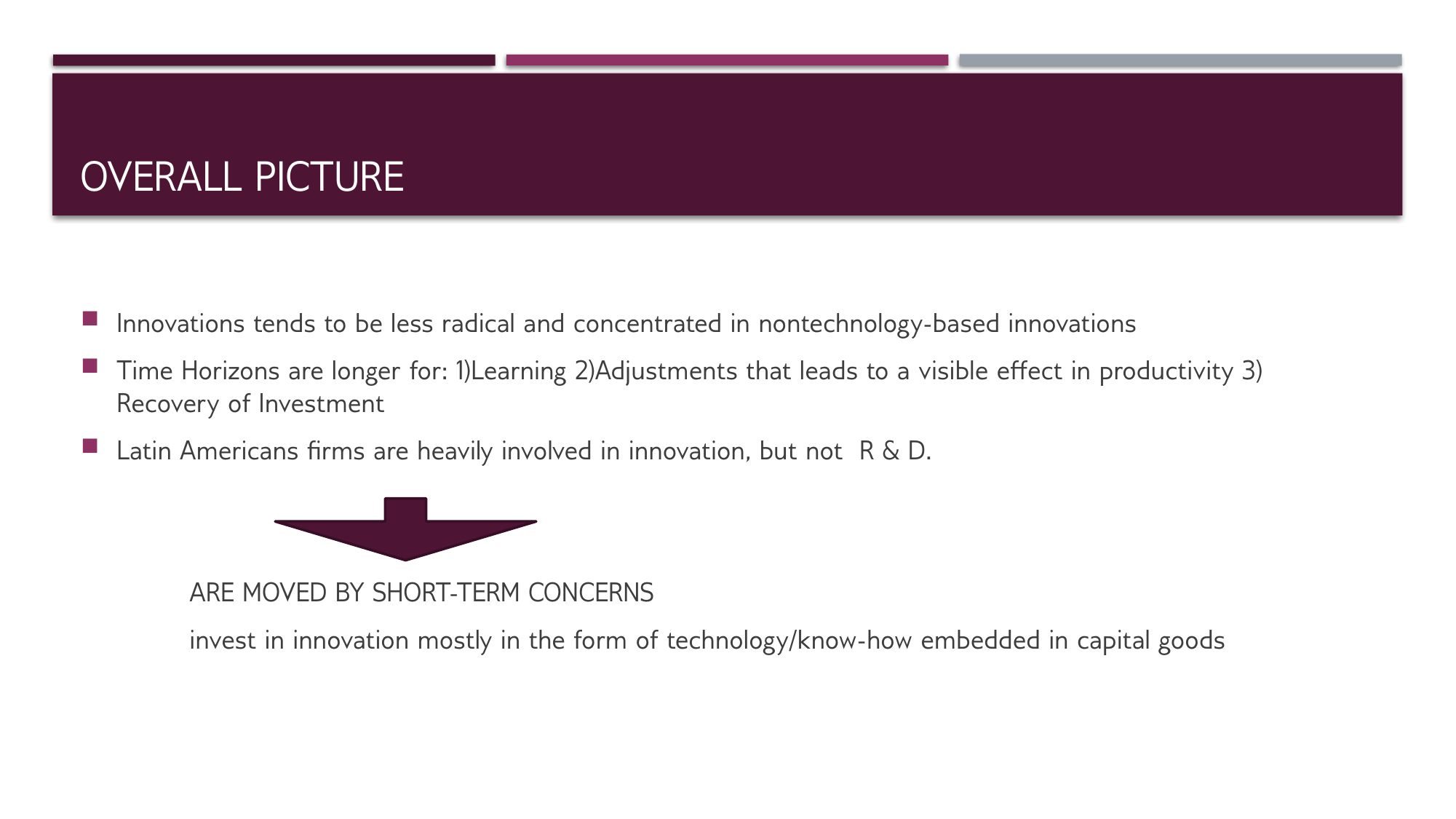

# Overall picture
Innovations tends to be less radical and concentrated in nontechnology-based innovations
Time Horizons are longer for: 1)Learning 2)Adjustments that leads to a visible effect in productivity 3) Recovery of Investment
Latin Americans firms are heavily involved in innovation, but not  R & D.

	ARE MOVED BY SHORT-TERM CONCERNS
	invest in innovation mostly in the form of technology/know-how embedded in capital goods